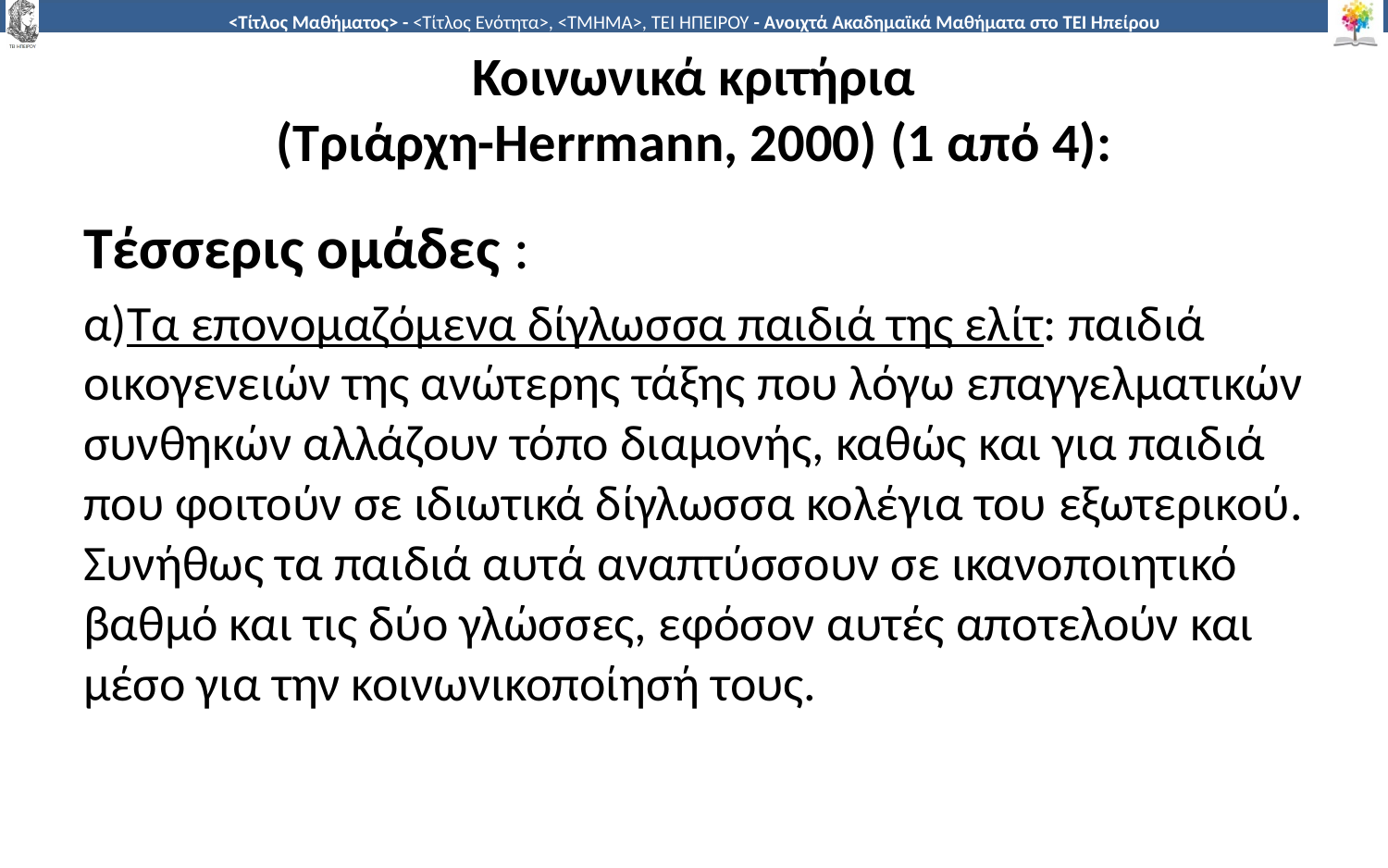

# Κοινωνικά κριτήρια (Τριάρχη-Herrmann, 2000) (1 από 4):
Τέσσερις ομάδες :
α)Τα επονομαζόμενα δίγλωσσα παιδιά της ελίτ: παιδιά οικογενειών της ανώτερης τάξης που λόγω επαγγελματικών συνθηκών αλλάζουν τόπο διαμονής, καθώς και για παιδιά που φοιτούν σε ιδιωτικά δίγλωσσα κολέγια του εξωτερικού. Συνήθως τα παιδιά αυτά αναπτύσσουν σε ικανοποιητικό βαθμό και τις δύο γλώσσες, εφόσον αυτές αποτελούν και μέσο για την κοινωνικοποίησή τους.